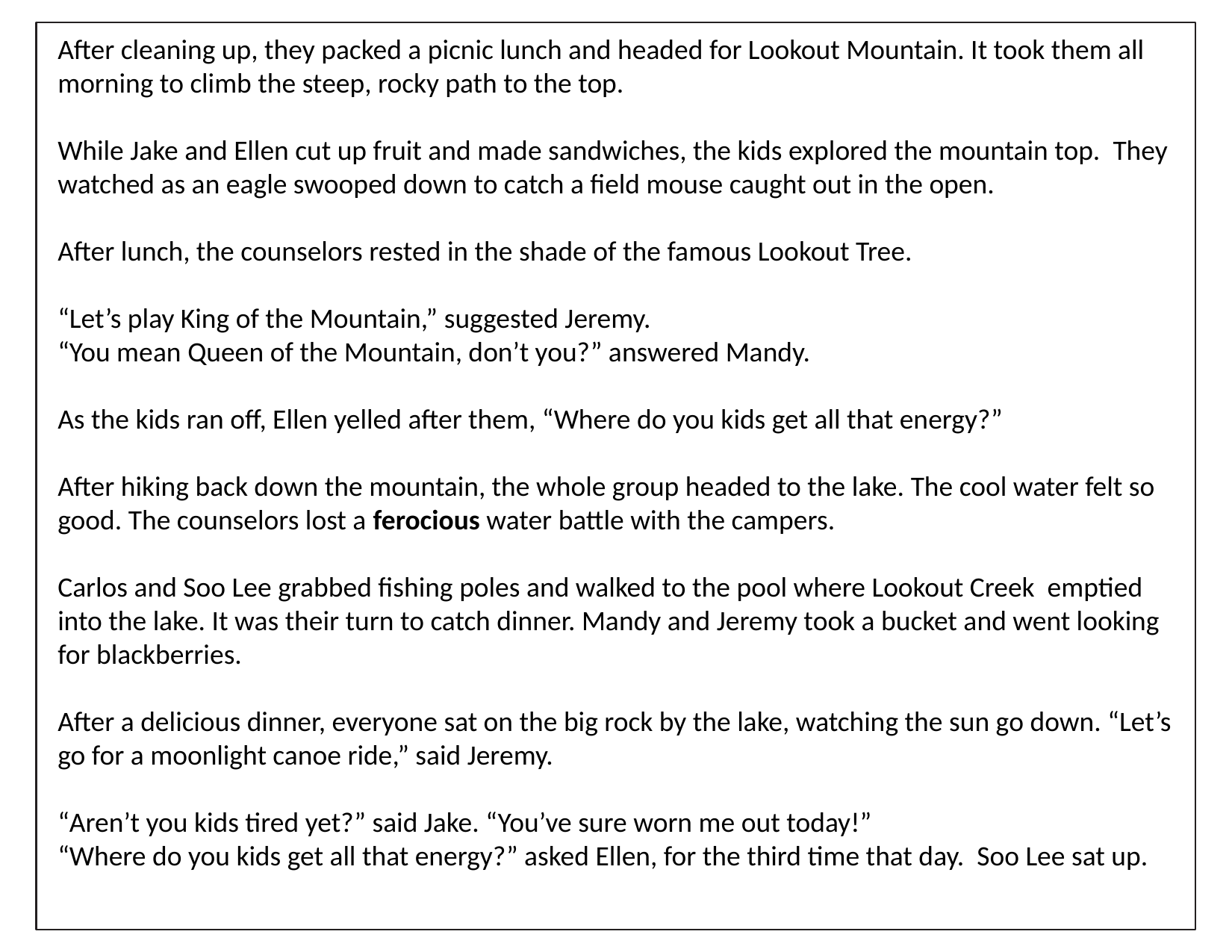

After cleaning up, they packed a picnic lunch and headed for Lookout Mountain. It took them all morning to climb the steep, rocky path to the top.

While Jake and Ellen cut up fruit and made sandwiches, the kids explored the mountain top.  They watched as an eagle swooped down to catch a field mouse caught out in the open.

After lunch, the counselors rested in the shade of the famous Lookout Tree.

“Let’s play King of the Mountain,” suggested Jeremy.
“You mean Queen of the Mountain, don’t you?” answered Mandy.

As the kids ran off, Ellen yelled after them, “Where do you kids get all that energy?”

After hiking back down the mountain, the whole group headed to the lake. The cool water felt so good. The counselors lost a ferocious water battle with the campers.

Carlos and Soo Lee grabbed fishing poles and walked to the pool where Lookout Creek  emptied into the lake. It was their turn to catch dinner. Mandy and Jeremy took a bucket and went looking for blackberries.

After a delicious dinner, everyone sat on the big rock by the lake, watching the sun go down. “Let’s go for a moonlight canoe ride,” said Jeremy.

“Aren’t you kids tired yet?” said Jake. “You’ve sure worn me out today!”
“Where do you kids get all that energy?” asked Ellen, for the third time that day.  Soo Lee sat up.